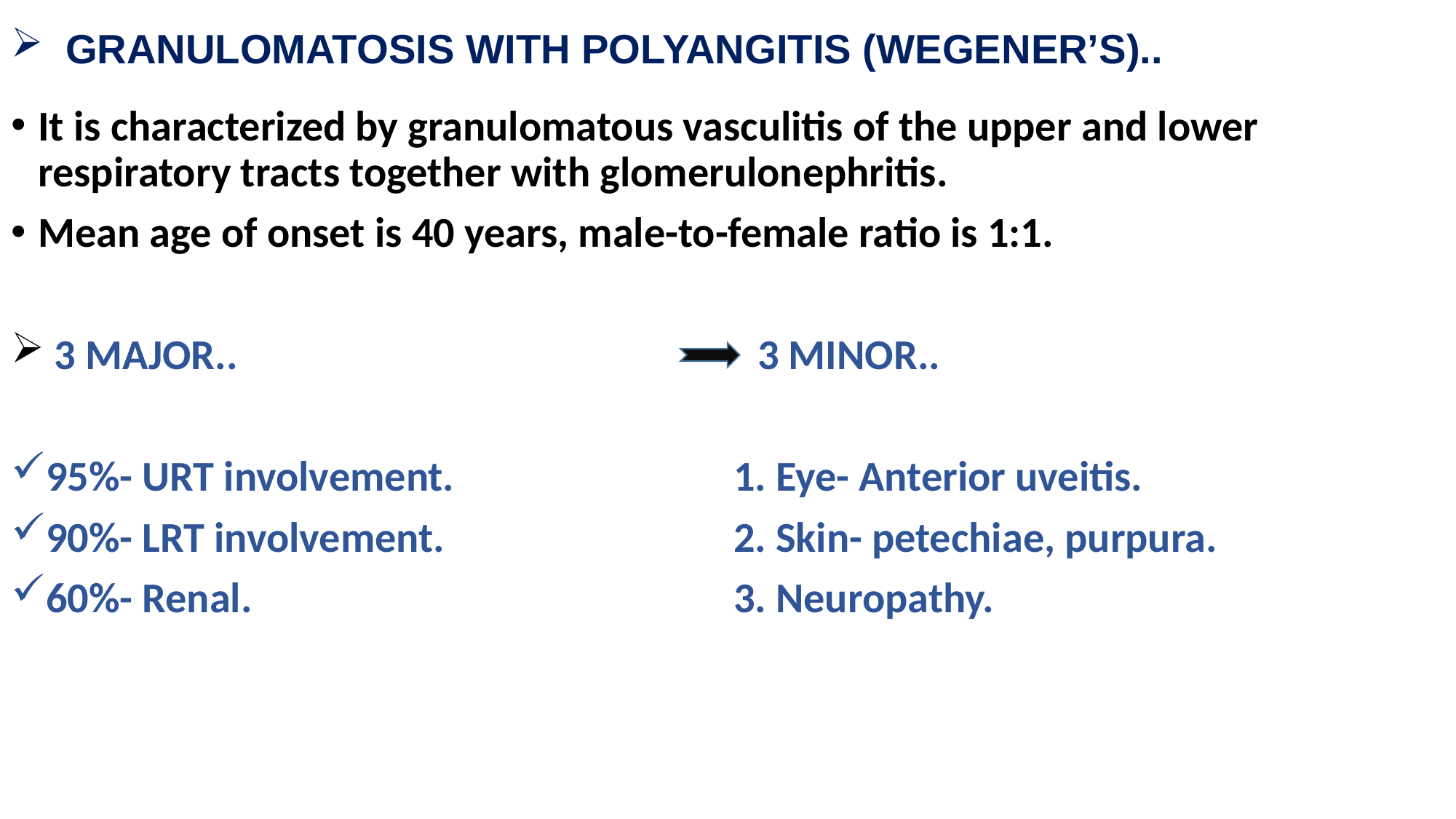

# GRANULOMATOSIS WITH POLYANGITIS (WEGENER’S)..
It is characterized by granulomatous vasculitis of the upper and lower respiratory tracts together with glomerulonephritis.
Mean age of onset is 40 years, male-to-female ratio is 1:1.

 3 MAJOR..                                                      3 MINOR..

95%- URT involvement.                             1. Eye- Anterior uveitis.
90%- LRT involvement.                              2. Skin- petechiae, purpura.
60%- Renal.                                                  3. Neuropathy.